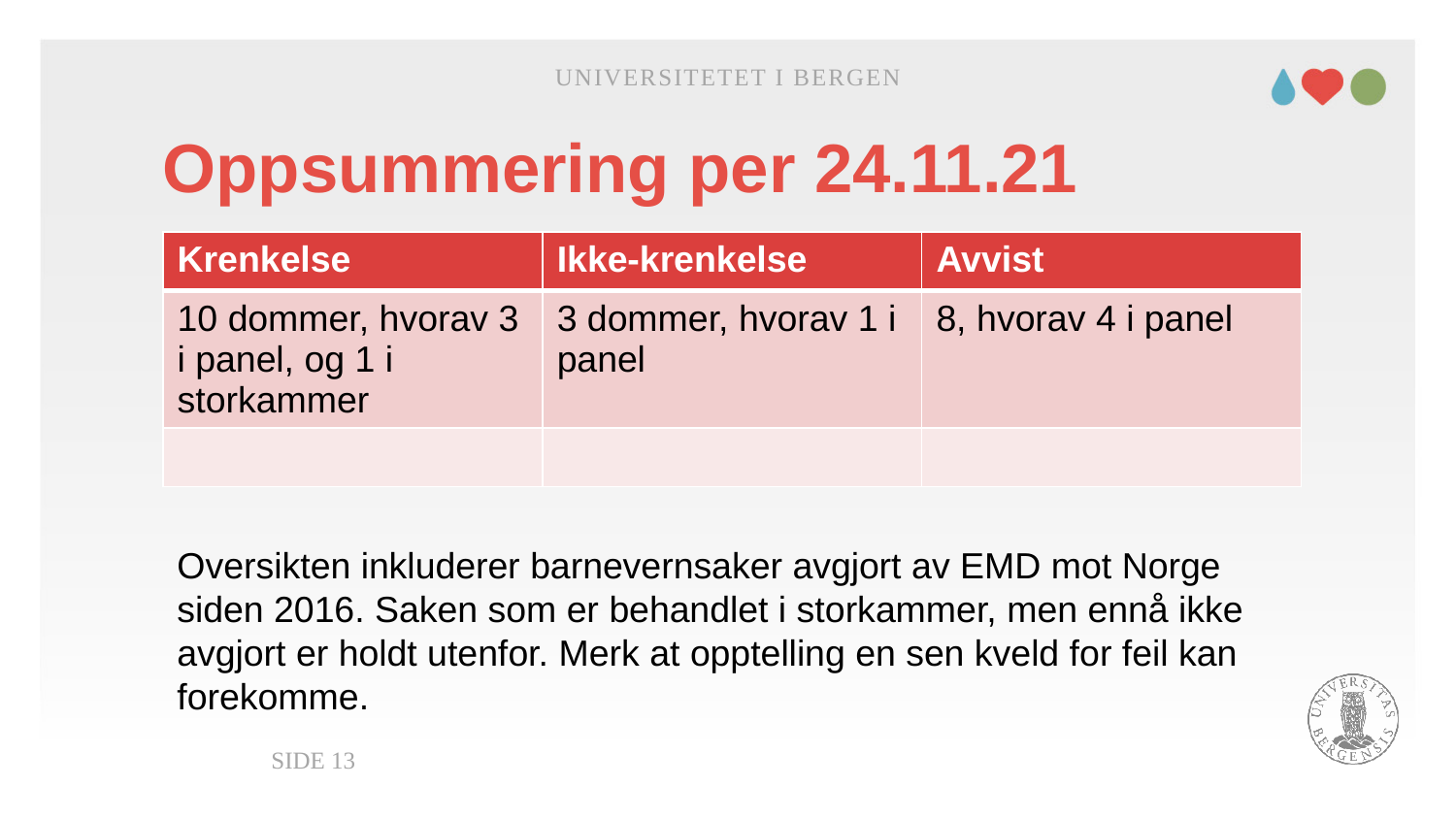

Universitetet i Bergen
# Oppsummering per 24.11.21
| Krenkelse | Ikke-krenkelse | Avvist |
| --- | --- | --- |
| 10 dommer, hvorav 3 i panel, og 1 i storkammer | 3 dommer, hvorav 1 i panel | 8, hvorav 4 i panel |
|  |  |  |
Oversikten inkluderer barnevernsaker avgjort av EMD mot Norge siden 2016. Saken som er behandlet i storkammer, men ennå ikke avgjort er holdt utenfor. Merk at opptelling en sen kveld for feil kan forekomme.

Side 13